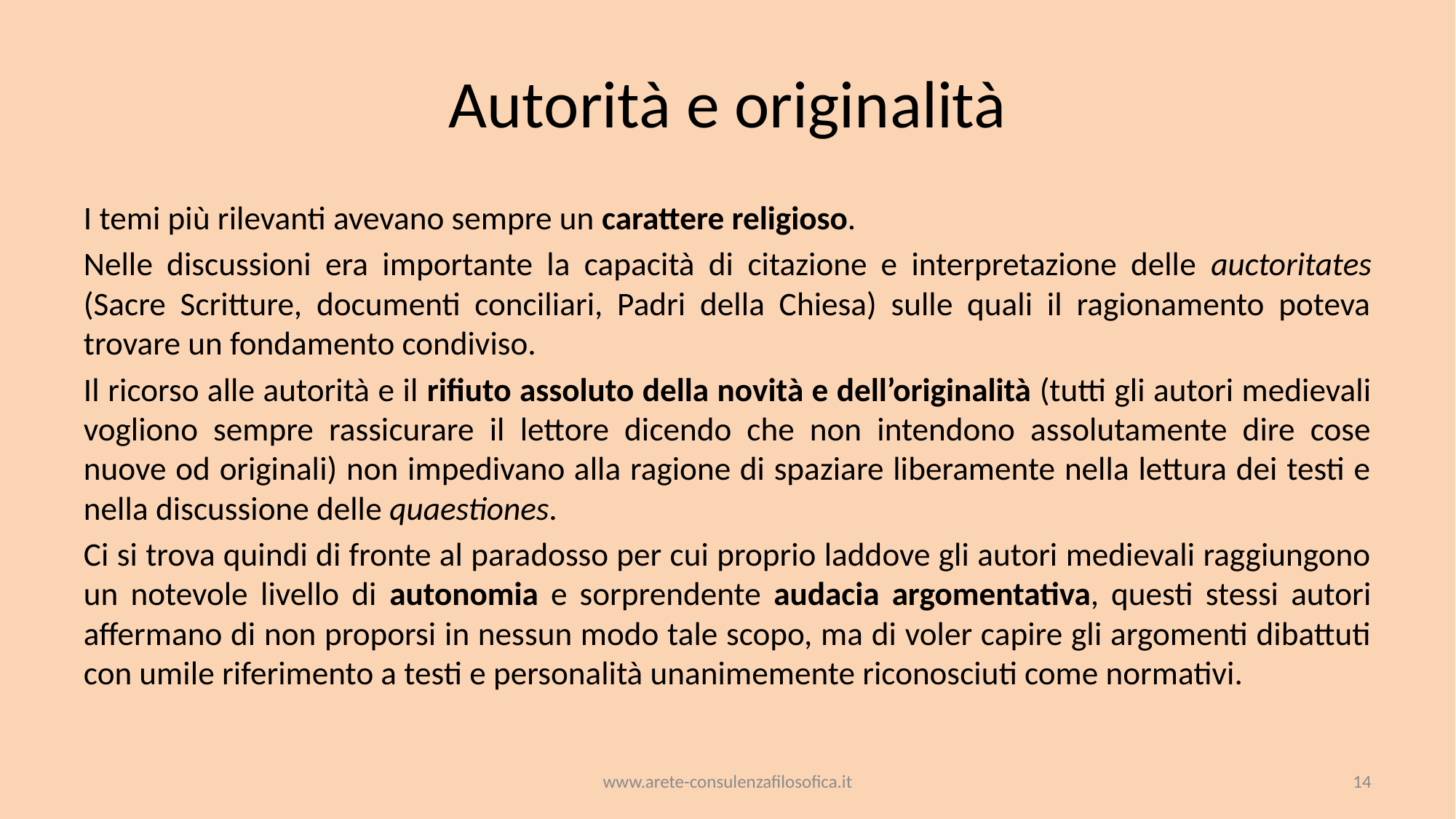

# Autorità e originalità
I temi più rilevanti avevano sempre un carattere religioso.
Nelle discussioni era importante la capacità di citazione e interpretazione delle auctoritates (Sacre Scritture, documenti conciliari, Padri della Chiesa) sulle quali il ragionamento poteva trovare un fondamento condiviso.
Il ricorso alle autorità e il rifiuto assoluto della novità e dell’originalità (tutti gli autori medievali vogliono sempre rassicurare il lettore dicendo che non intendono assolutamente dire cose nuove od originali) non impedivano alla ragione di spaziare liberamente nella lettura dei testi e nella discussione delle quaestiones.
Ci si trova quindi di fronte al paradosso per cui proprio laddove gli autori medievali raggiungono un notevole livello di autonomia e sorprendente audacia argomentativa, questi stessi autori affermano di non proporsi in nessun modo tale scopo, ma di voler capire gli argomenti dibattuti con umile riferimento a testi e personalità unanimemente riconosciuti come normativi.
www.arete-consulenzafilosofica.it
14